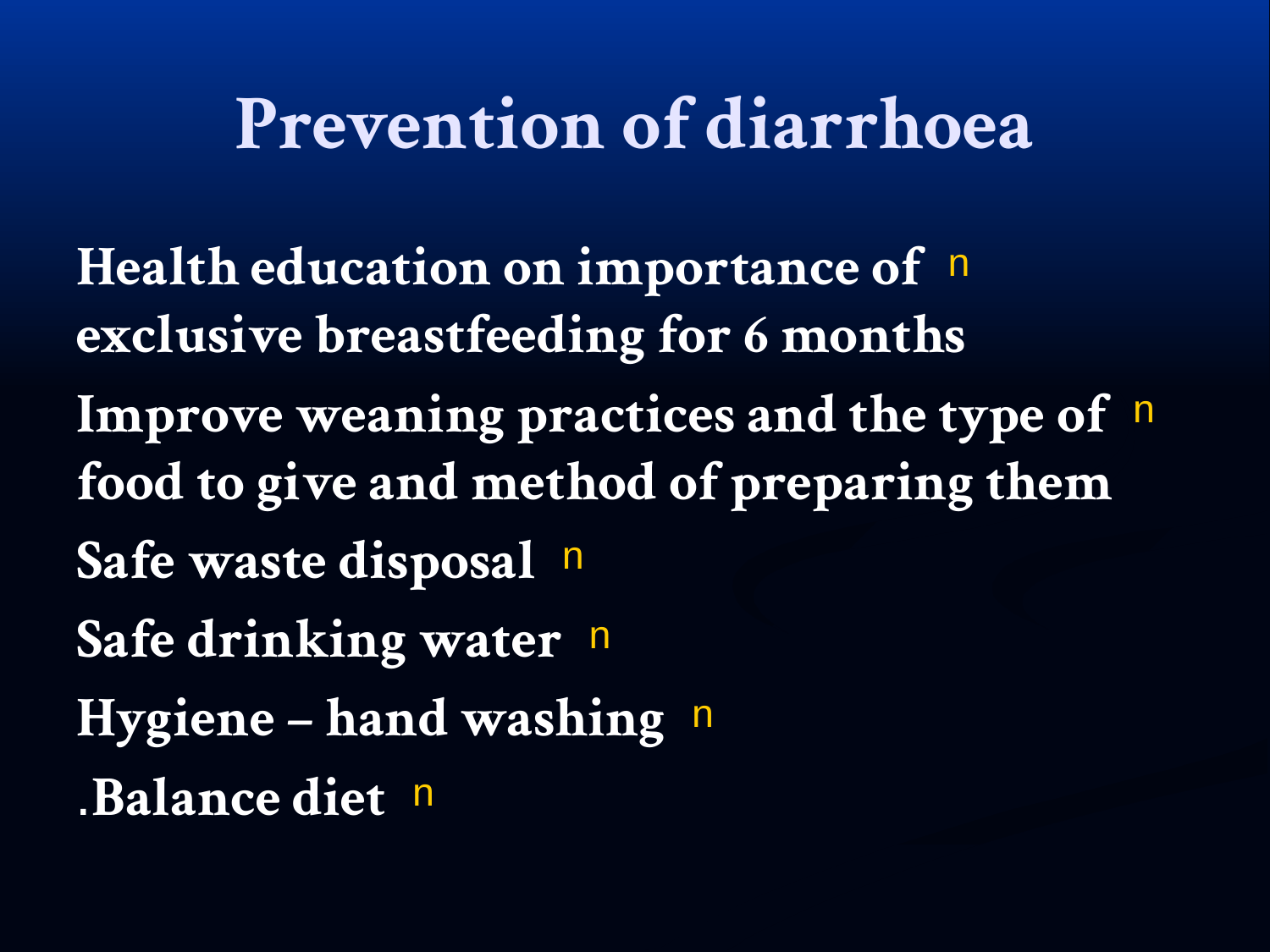

# Prevention of diarrhoea
Health education on importance of exclusive breastfeeding for 6 months
Improve weaning practices and the type of food to give and method of preparing them
Safe waste disposal
Safe drinking water
Hygiene – hand washing
Balance diet.